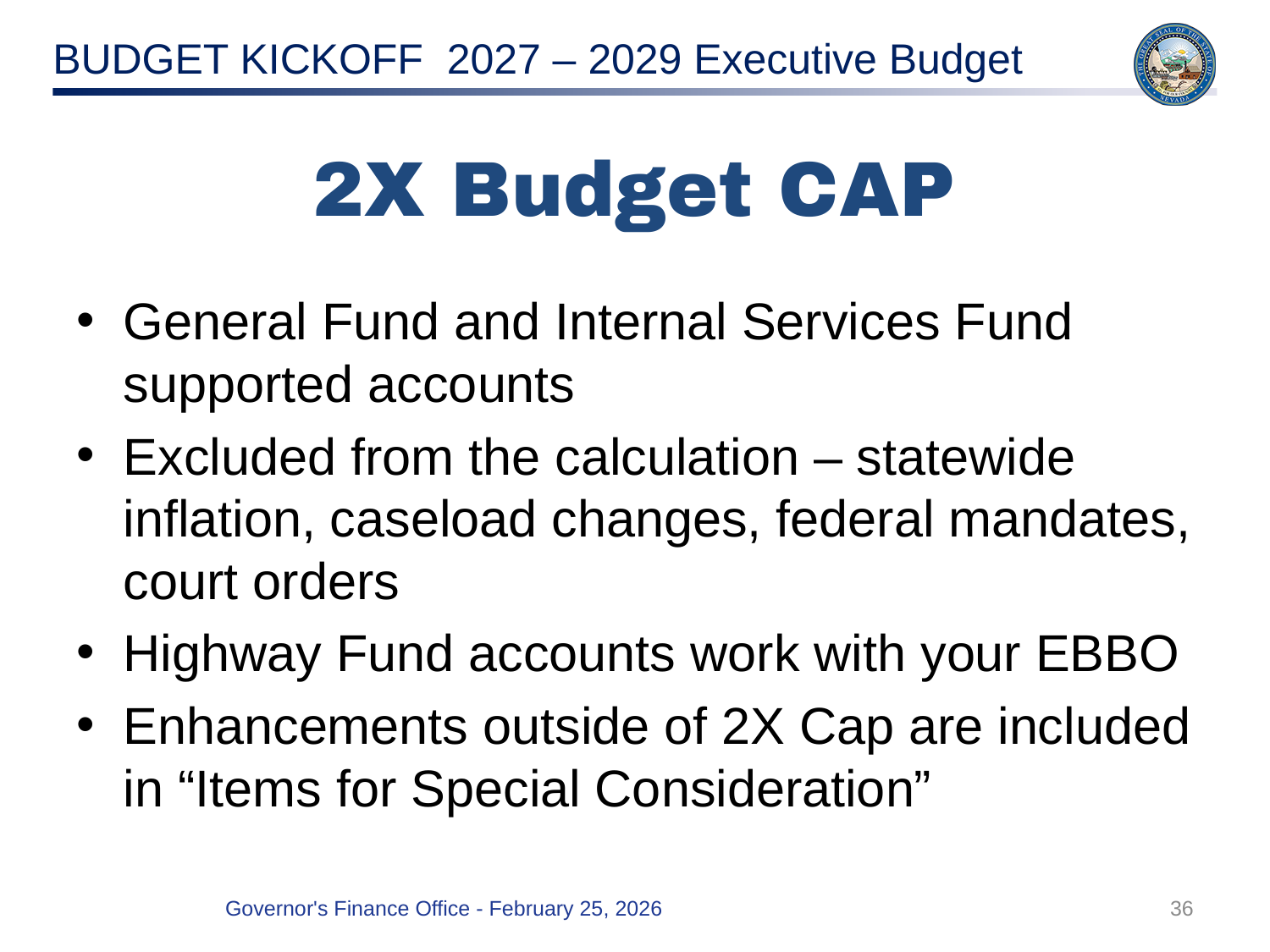

# 2X Budget CAP
General Fund and Internal Services Fund supported accounts
Excluded from the calculation – statewide inflation, caseload changes, federal mandates, court orders
Highway Fund accounts work with your EBBO
Enhancements outside of 2X Cap are included in “Items for Special Consideration”
36
Governor's Finance Office - February 25, 2026